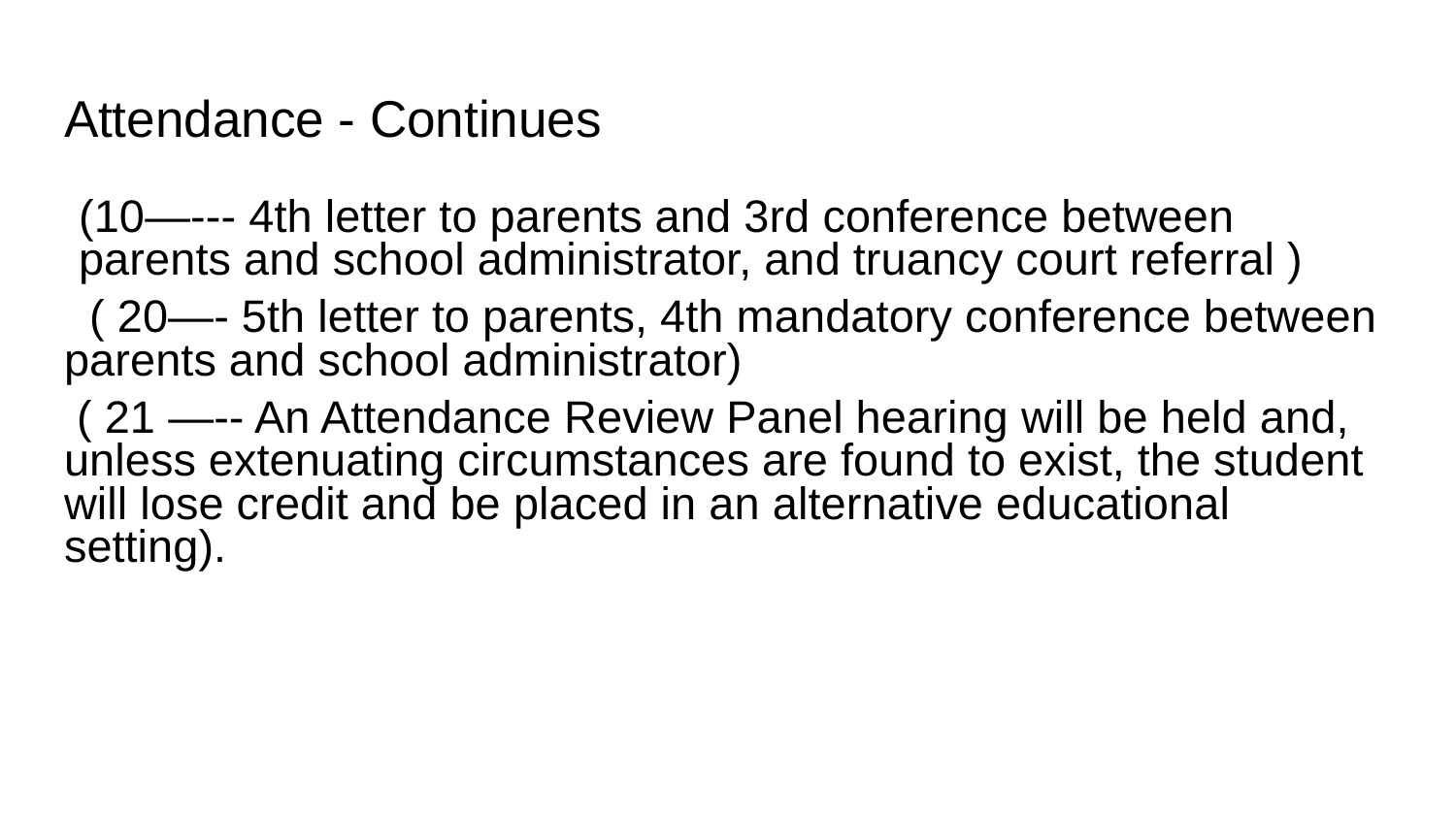

# Attendance - Continues
(10—--- 4th letter to parents and 3rd conference between parents and school administrator, and truancy court referral )
  ( 20—- 5th letter to parents, 4th mandatory conference between parents and school administrator)
 ( 21 —-- An Attendance Review Panel hearing will be held and, unless extenuating circumstances are found to exist, the student will lose credit and be placed in an alternative educational setting).